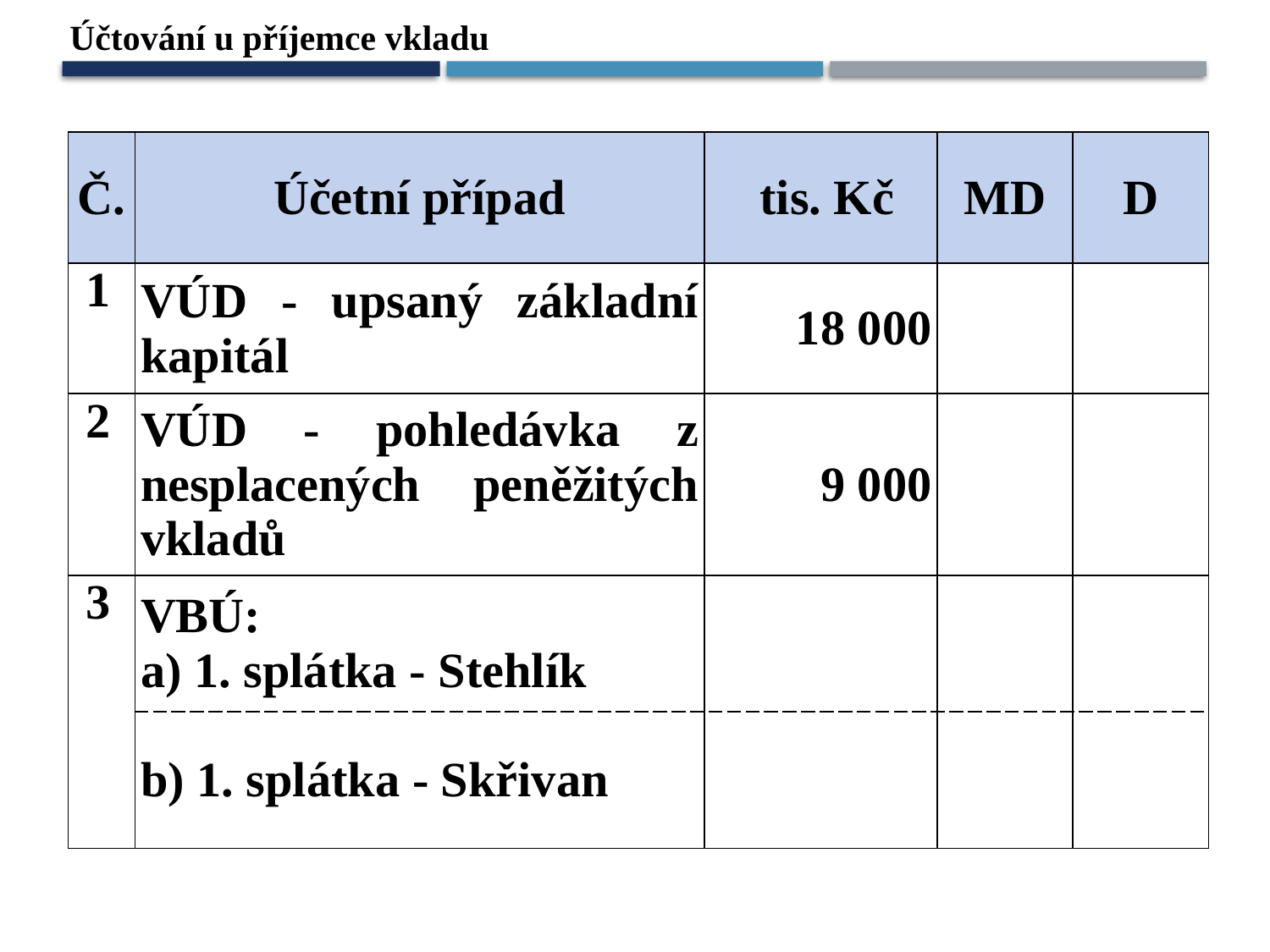

Účtování u příjemce vkladu
| Č. | Účetní případ | tis. Kč | MD | D |
| --- | --- | --- | --- | --- |
| 1 | VÚD - upsaný základní kapitál | 18 000 |  |  |
| 2 | VÚD - pohledávka z nesplacených peněžitých vkladů | 9 000 |  |  |
| 3 | VBÚ: a) 1. splátka - Stehlík |  |  |  |
|  | b) 1. splátka - Skřivan |  |  |  |